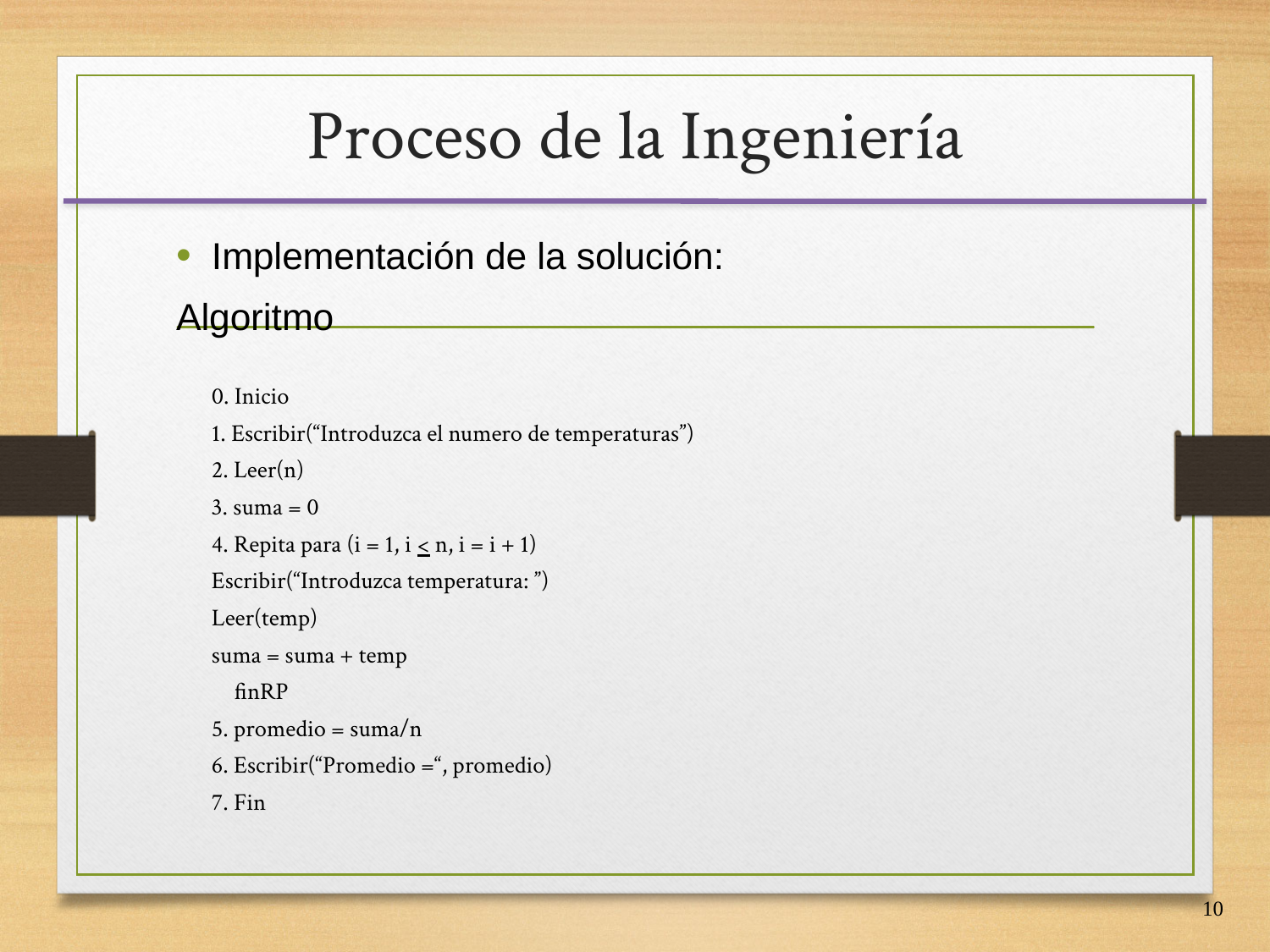

# Proceso de la Ingeniería
Implementación de la solución:
Algoritmo

	0. Inicio
	1. Escribir(“Introduzca el numero de temperaturas”)
	2. Leer(n)
	3. suma = 0
	4. Repita para (i = 1, i < n, i = i + 1)
			Escribir(“Introduzca temperatura: ”)
			Leer(temp)
			suma = suma + temp
           finRP
	5. promedio = suma/n
	6. Escribir(“Promedio =“, promedio)
	7. Fin
10